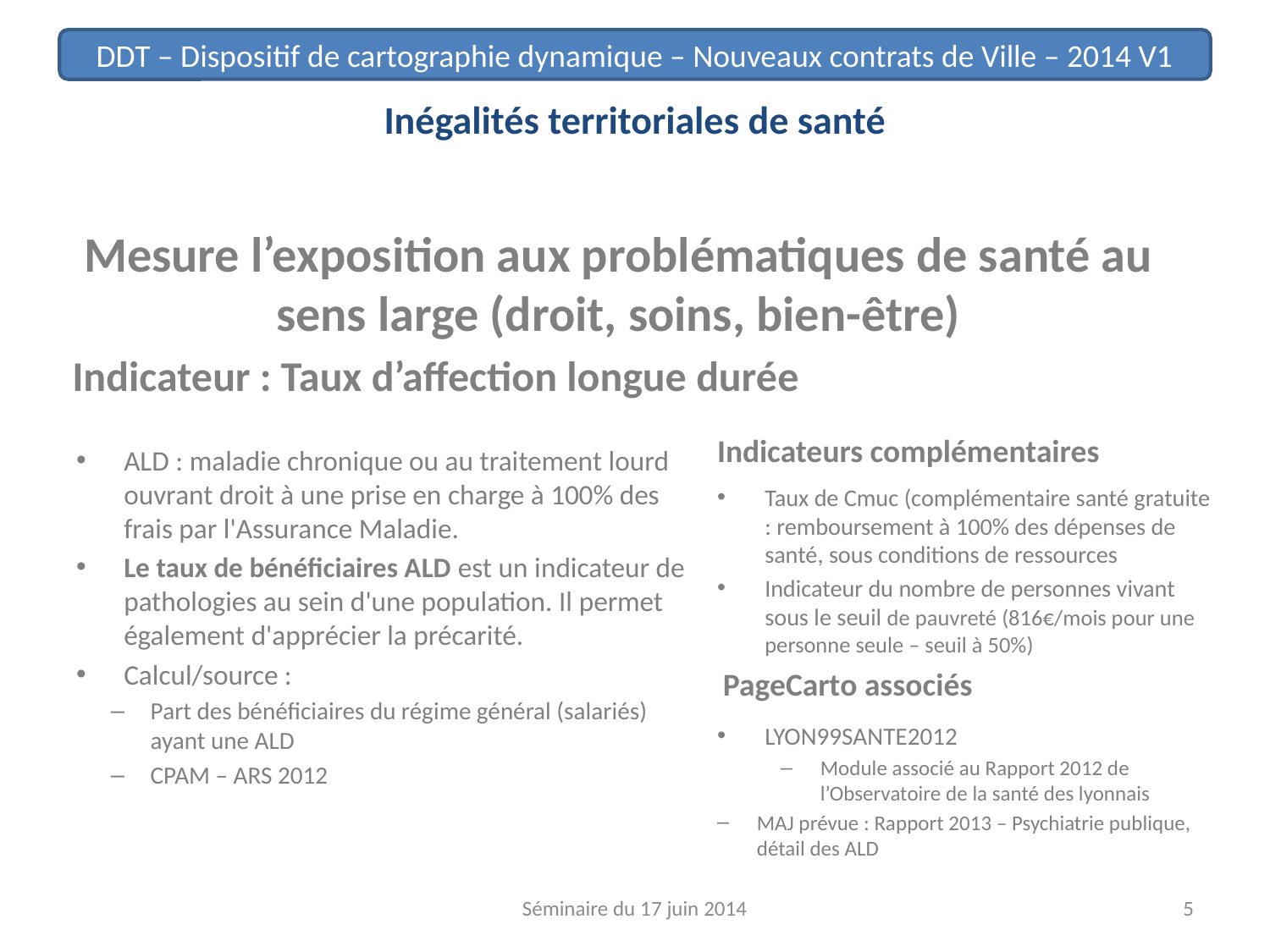

# Inégalités territoriales de santé
Mesure l’exposition aux problématiques de santé au sens large (droit, soins, bien-être)
Indicateur : Taux d’affection longue durée
Indicateurs complémentaires
ALD : maladie chronique ou au traitement lourd ouvrant droit à une prise en charge à 100% des frais par l'Assurance Maladie.
Le taux de bénéficiaires ALD est un indicateur de pathologies au sein d'une population. Il permet également d'apprécier la précarité.
Calcul/source :
Part des bénéficiaires du régime général (salariés) ayant une ALD
CPAM – ARS 2012
Taux de Cmuc (complémentaire santé gratuite : remboursement à 100% des dépenses de santé, sous conditions de ressources
Indicateur du nombre de personnes vivant sous le seuil de pauvreté (816€/mois pour une personne seule – seuil à 50%)

PageCarto associés
LYON99SANTE2012
Module associé au Rapport 2012 de l’Observatoire de la santé des lyonnais
MAJ prévue : Rapport 2013 – Psychiatrie publique, détail des ALD
Séminaire du 17 juin 2014
5